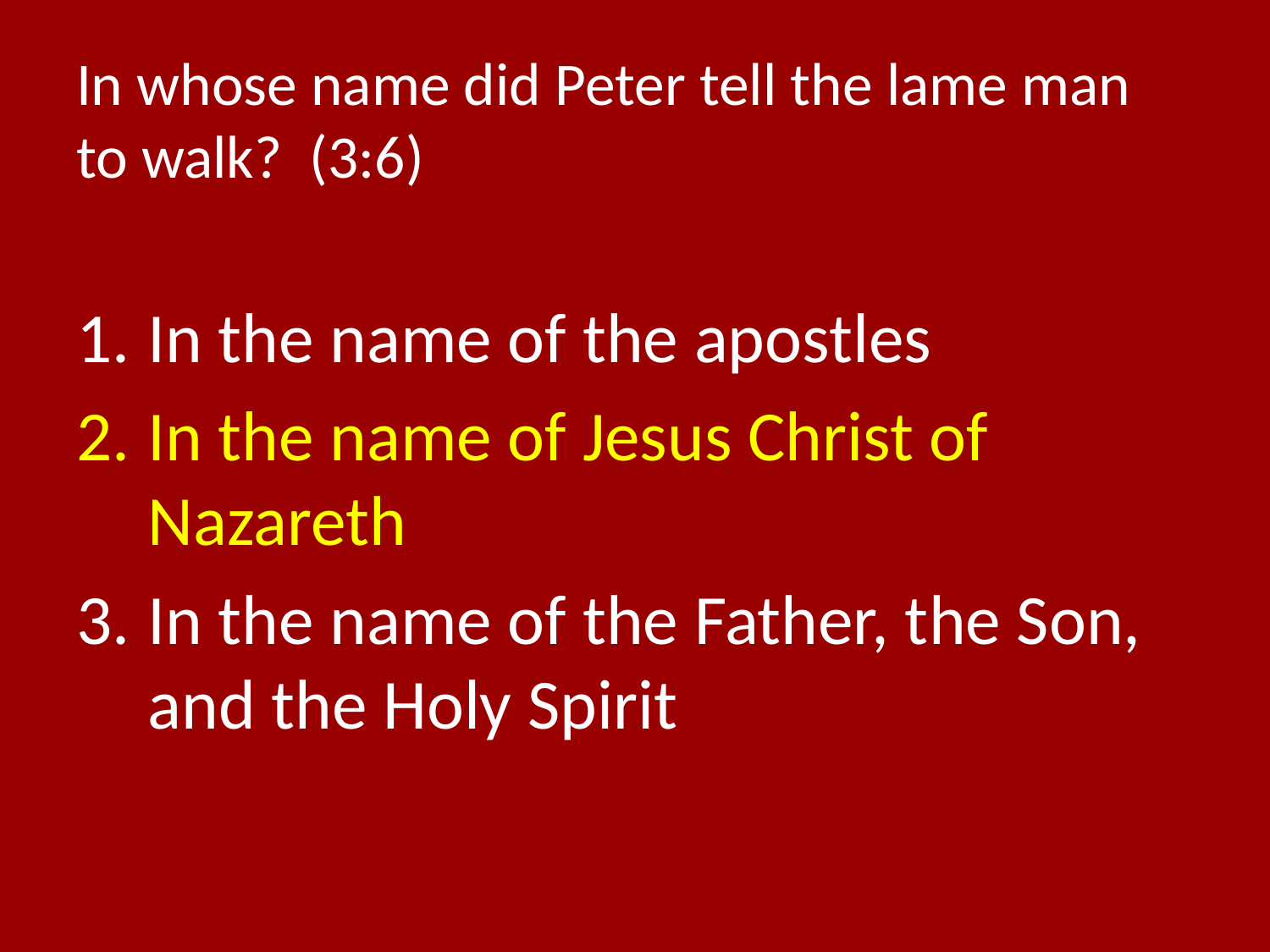

# In whose name did Peter tell the lame man to walk?  (3:6)
In the name of the apostles
In the name of Jesus Christ of Nazareth
In the name of the Father, the Son, and the Holy Spirit